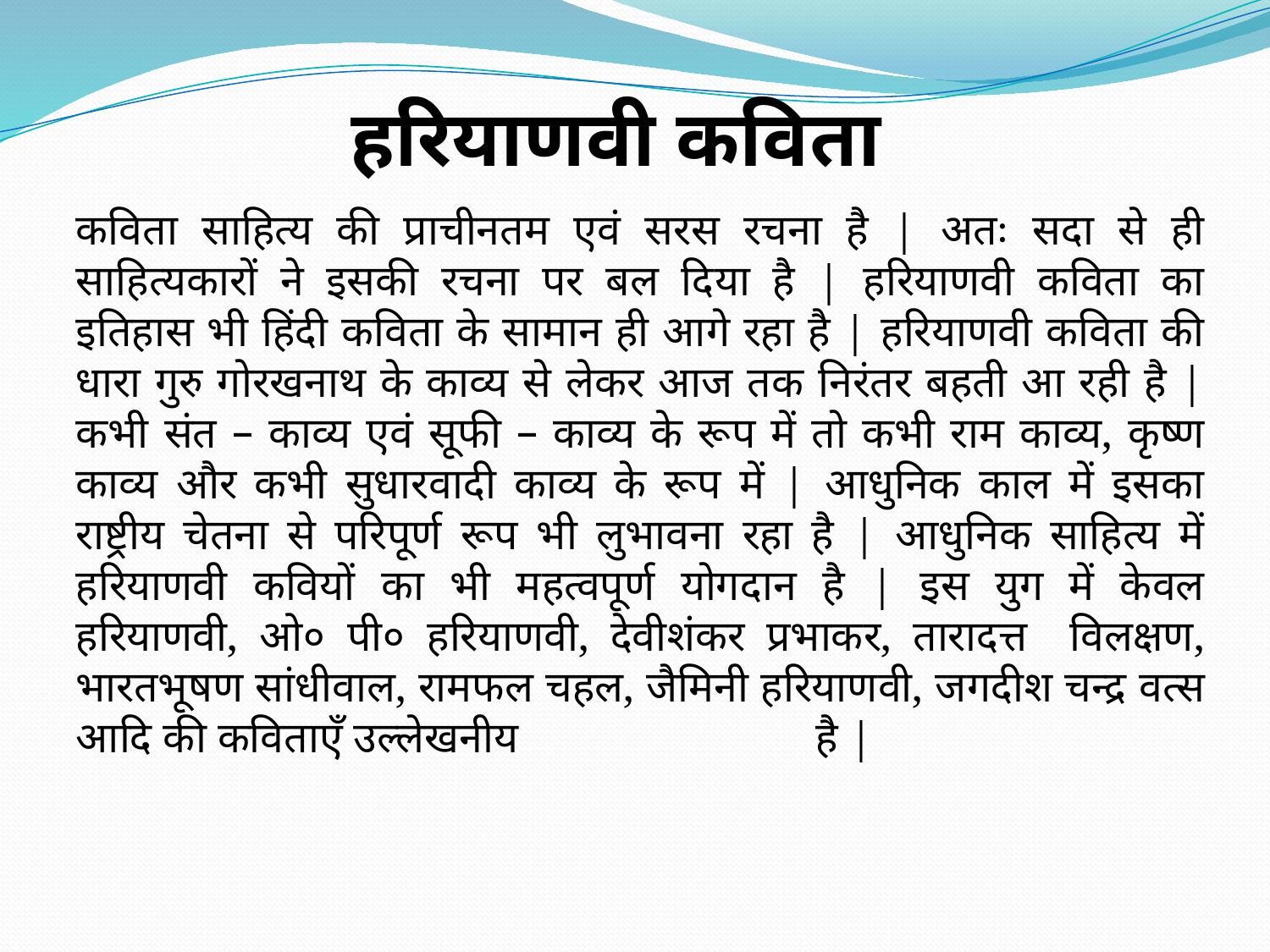

हरियाणवी कविता
कविता साहित्य की प्राचीनतम एवं सरस रचना है | अतः सदा से ही साहित्यकारों ने इसकी रचना पर बल दिया है | हरियाणवी कविता का इतिहास भी हिंदी कविता के सामान ही आगे रहा है | हरियाणवी कविता की धारा गुरु गोरखनाथ के काव्य से लेकर आज तक निरंतर बहती आ रही है | कभी संत – काव्य एवं सूफी – काव्य के रूप में तो कभी राम काव्य, कृष्ण काव्य और कभी सुधारवादी काव्य के रूप में | आधुनिक काल में इसका राष्ट्रीय चेतना से परिपूर्ण रूप भी लुभावना रहा है | आधुनिक साहित्य में हरियाणवी कवियों का भी महत्वपूर्ण योगदान है | इस युग में केवल हरियाणवी, ओ० पी० हरियाणवी, देवीशंकर प्रभाकर, तारादत्त  विलक्षण, भारतभूषण सांधीवाल, रामफल चहल, जैमिनी हरियाणवी, जगदीश चन्द्र वत्स आदि की कविताएँ उल्लेखनीय                           है |